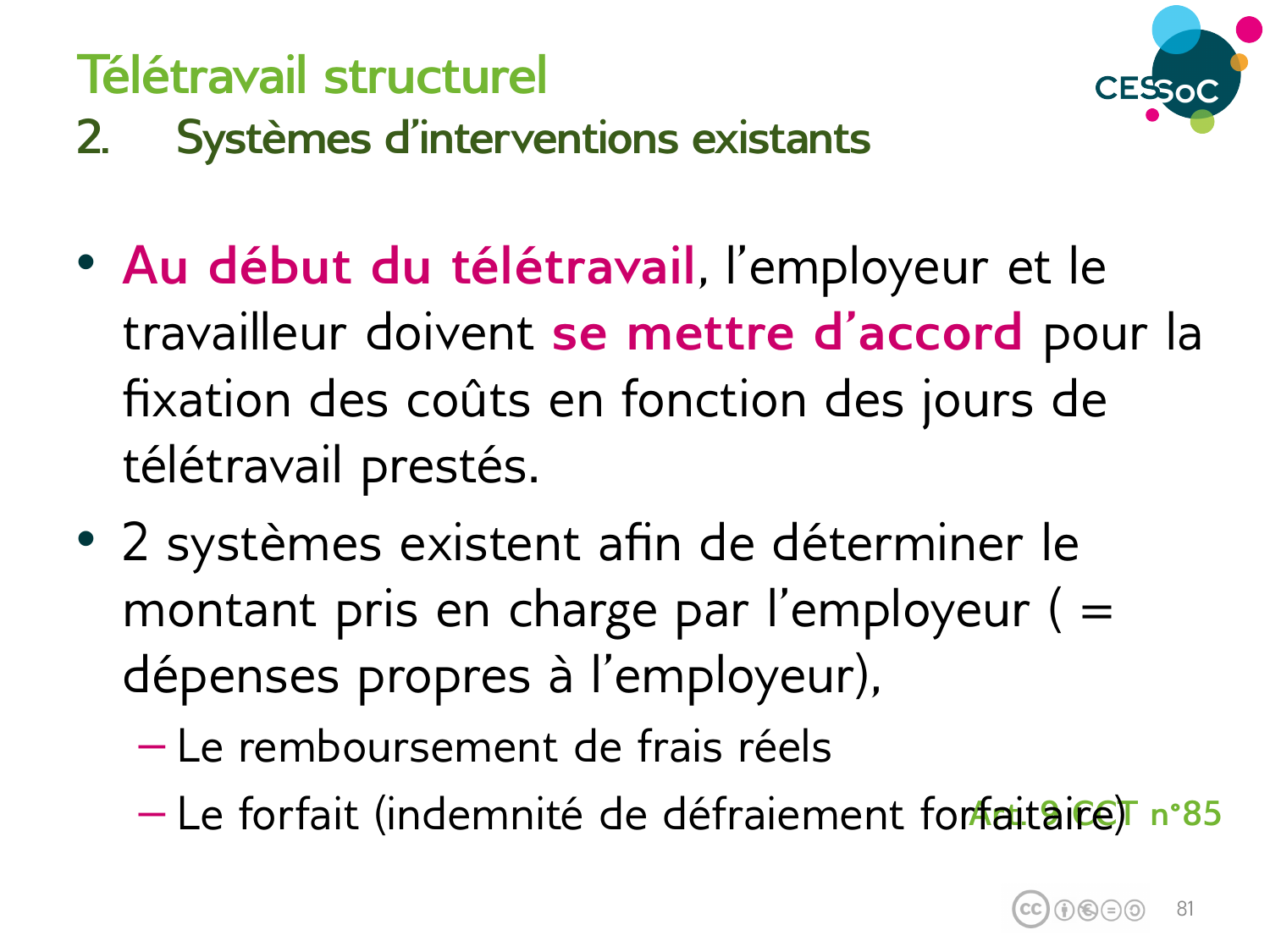

Télétravail structurel
2.     Systèmes d’interventions existants
Au début du télétravail, l’employeur et le travailleur doivent se mettre d’accord pour la fixation des coûts en fonction des jours de télétravail prestés.
2 systèmes existent afin de déterminer le montant pris en charge par l’employeur ( = dépenses propres à l’employeur),
Le remboursement de frais réels
Le forfait (indemnité de défraiement forfaitaire)

Art. 9 CCT n°85
81